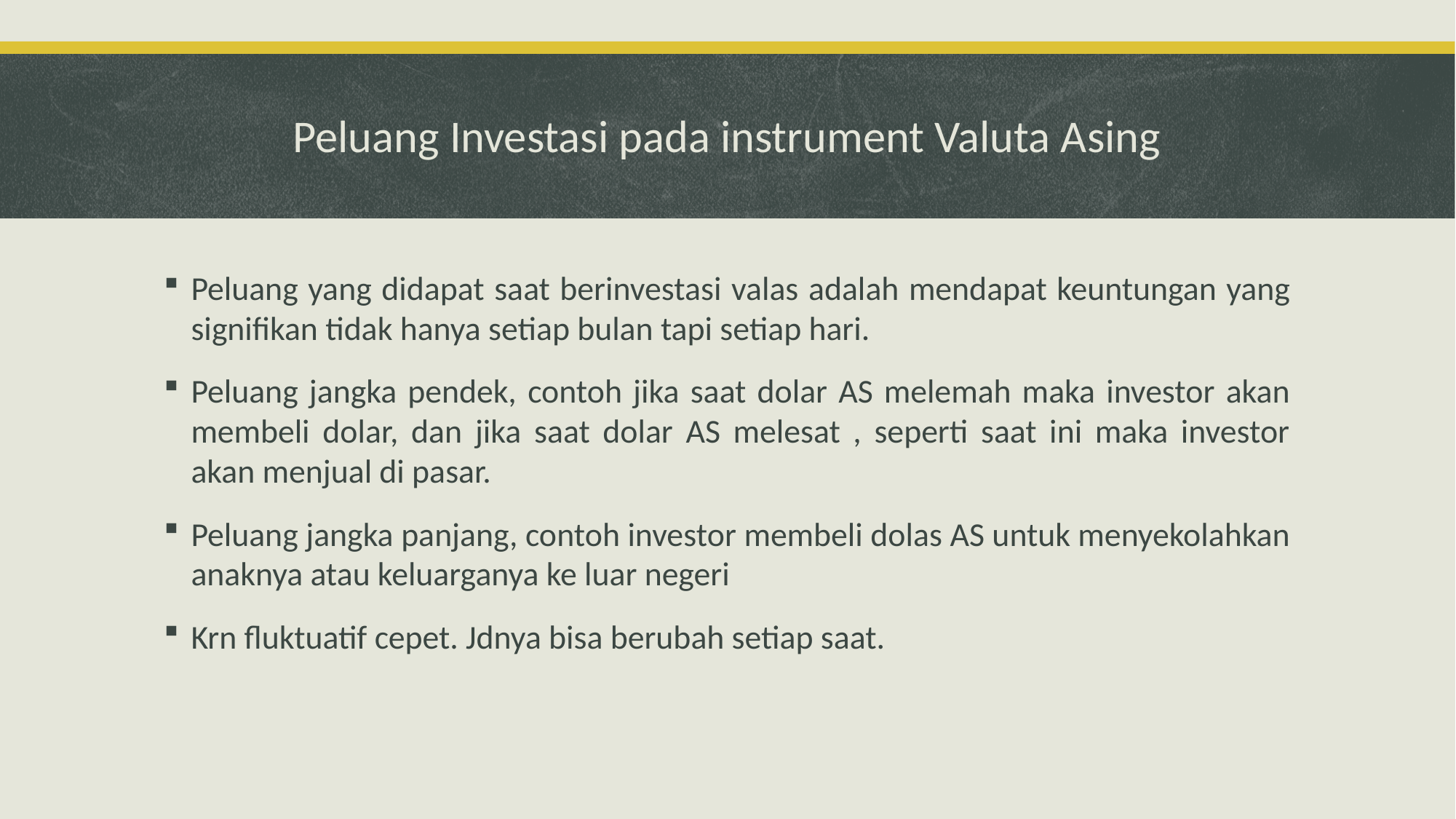

# Peluang Investasi pada instrument Valuta Asing
Peluang yang didapat saat berinvestasi valas adalah mendapat keuntungan yang signifikan tidak hanya setiap bulan tapi setiap hari.
Peluang jangka pendek, contoh jika saat dolar AS melemah maka investor akan membeli dolar, dan jika saat dolar AS melesat , seperti saat ini maka investor akan menjual di pasar.
Peluang jangka panjang, contoh investor membeli dolas AS untuk menyekolahkan anaknya atau keluarganya ke luar negeri
Krn fluktuatif cepet. Jdnya bisa berubah setiap saat.